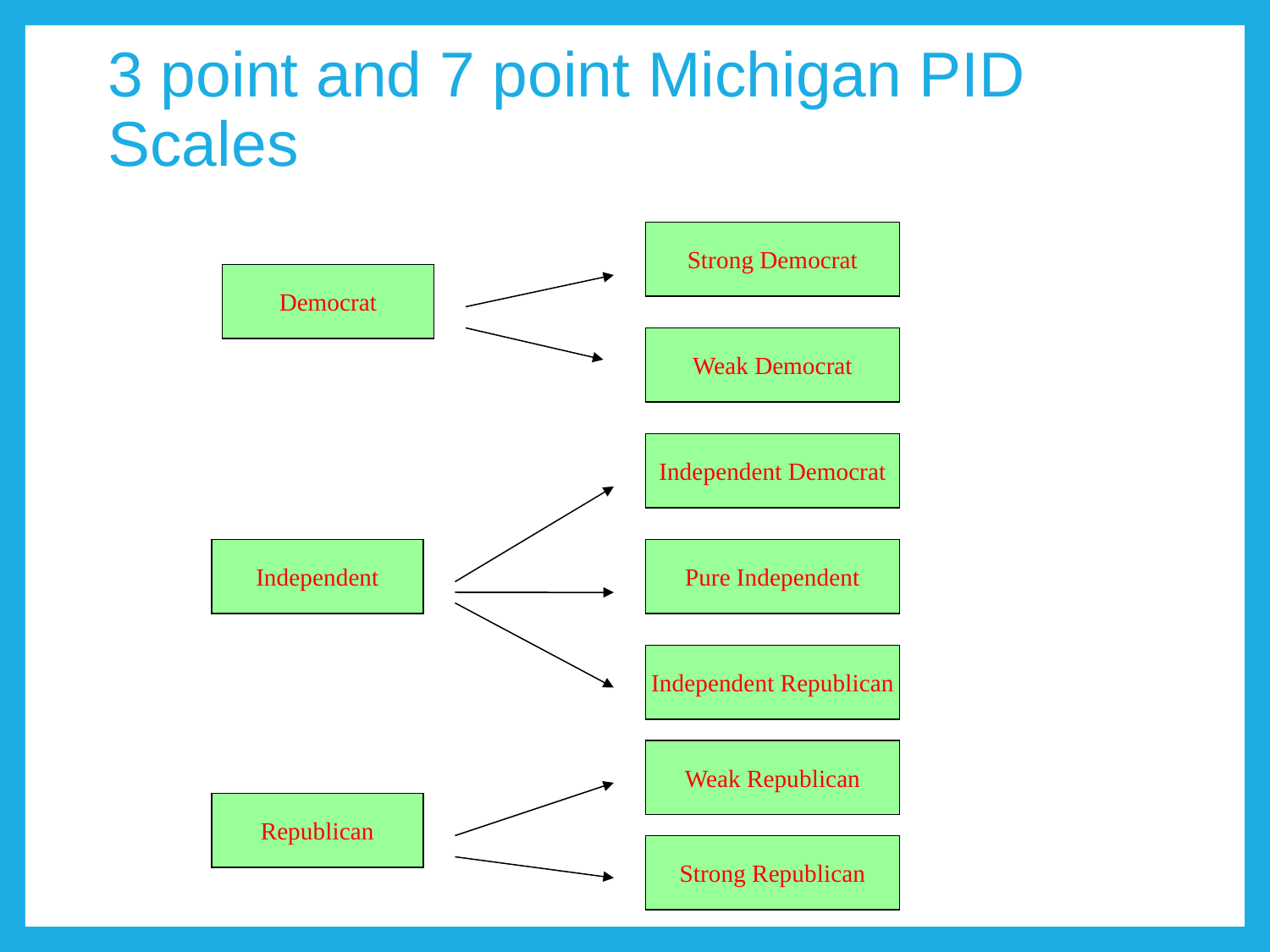

# 3 point and 7 point Michigan PID Scales
Strong Democrat
Democrat

Weak Democrat
Independent Democrat

Independent
Pure Independent

Independent Republican
Weak Republican

Republican
Strong Republican